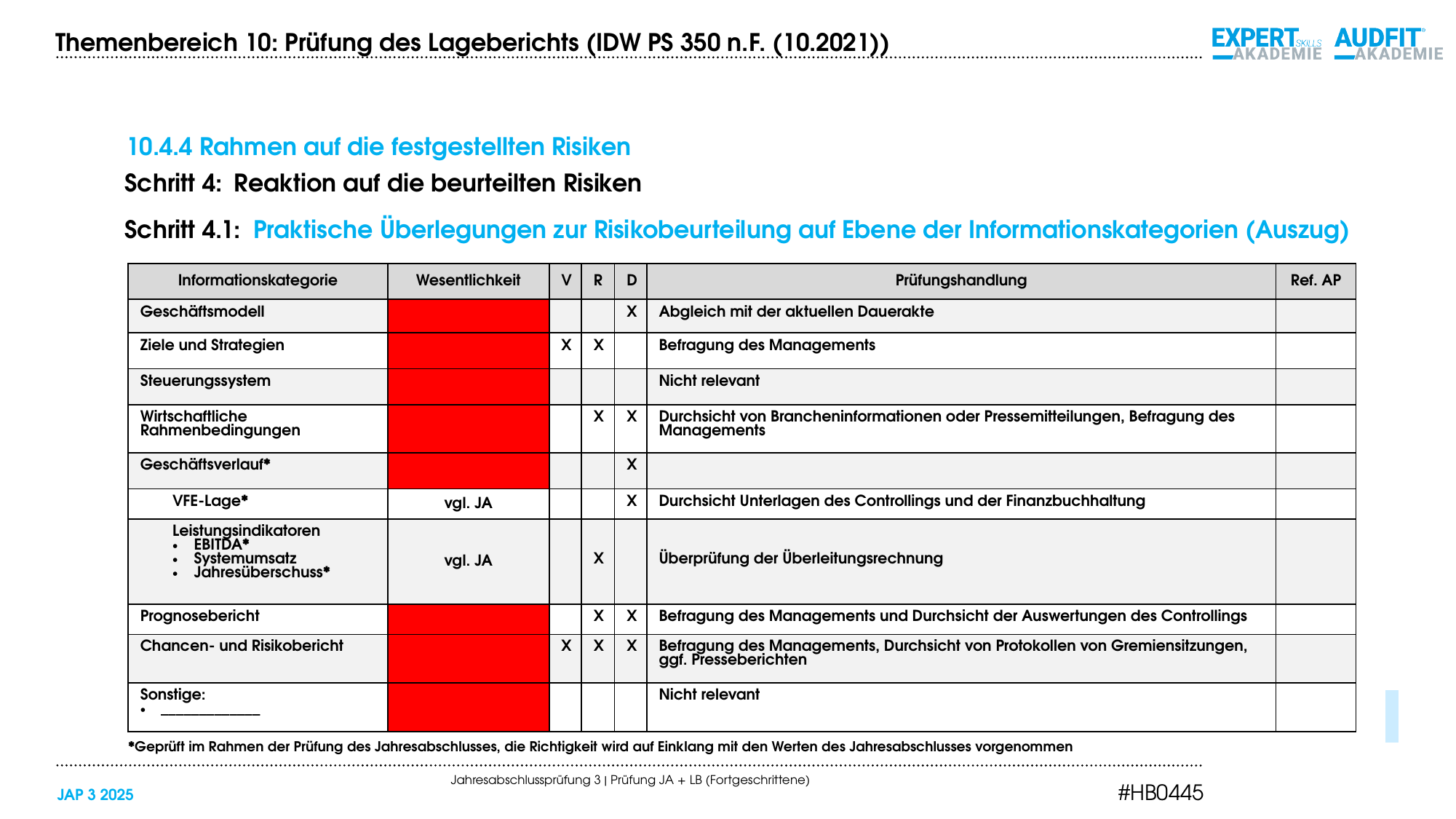

Themenbereich 10: Prüfung des Lageberichts (IDW PS 350 n.F. (10.2021))
10.4.4 Rahmen auf die festgestellten Risiken
Schritt 4:	Reaktion auf die beurteilten Risiken
Schritt 4.1:	Praktische Überlegungen zur Risikobeurteilung auf Ebene der Informationskategorien (Auszug)

| Informationskategorie | Wesentlichkeit | V | R | D | Prüfungshandlung | Ref. AP |
| --- | --- | --- | --- | --- | --- | --- |
| Geschäftsmodell |  |  |  | X | Abgleich mit der aktuellen Dauerakte |  |
| Ziele und Strategien |  | X | X |  | Befragung des Managements |  |
| Steuerungssystem |  |  |  |  | Nicht relevant |  |
| Wirtschaftliche Rahmenbedingungen |  |  | X | X | Durchsicht von Brancheninformationen oder Pressemitteilungen, Befragung des Managements |  |
| Geschäftsverlauf\* |  |  |  | X |  |  |
| VFE-Lage\* | vgl. JA |  |  | X | Durchsicht Unterlagen des Controllings und der Finanzbuchhaltung |  |
| Leistungsindikatoren EBITDA\* Systemumsatz Jahresüberschuss\* | vgl. JA |  | X |  | Überprüfung der Überleitungsrechnung |  |
| Prognosebericht |  |  | X | X | Befragung des Managements und Durchsicht der Auswertungen des Controllings |  |
| Chancen- und Risikobericht |  | X | X | X | Befragung des Managements, Durchsicht von Protokollen von Gremiensitzungen, ggf. Presseberichten |  |
| Sonstige: \_\_\_\_\_\_\_\_\_\_\_\_\_ |  |  |  |  | Nicht relevant |  |
05/2025
*Geprüft im Rahmen der Prüfung des Jahresabschlusses, die Richtigkeit wird auf Einklang mit den Werten des Jahresabschlusses vorgenommen